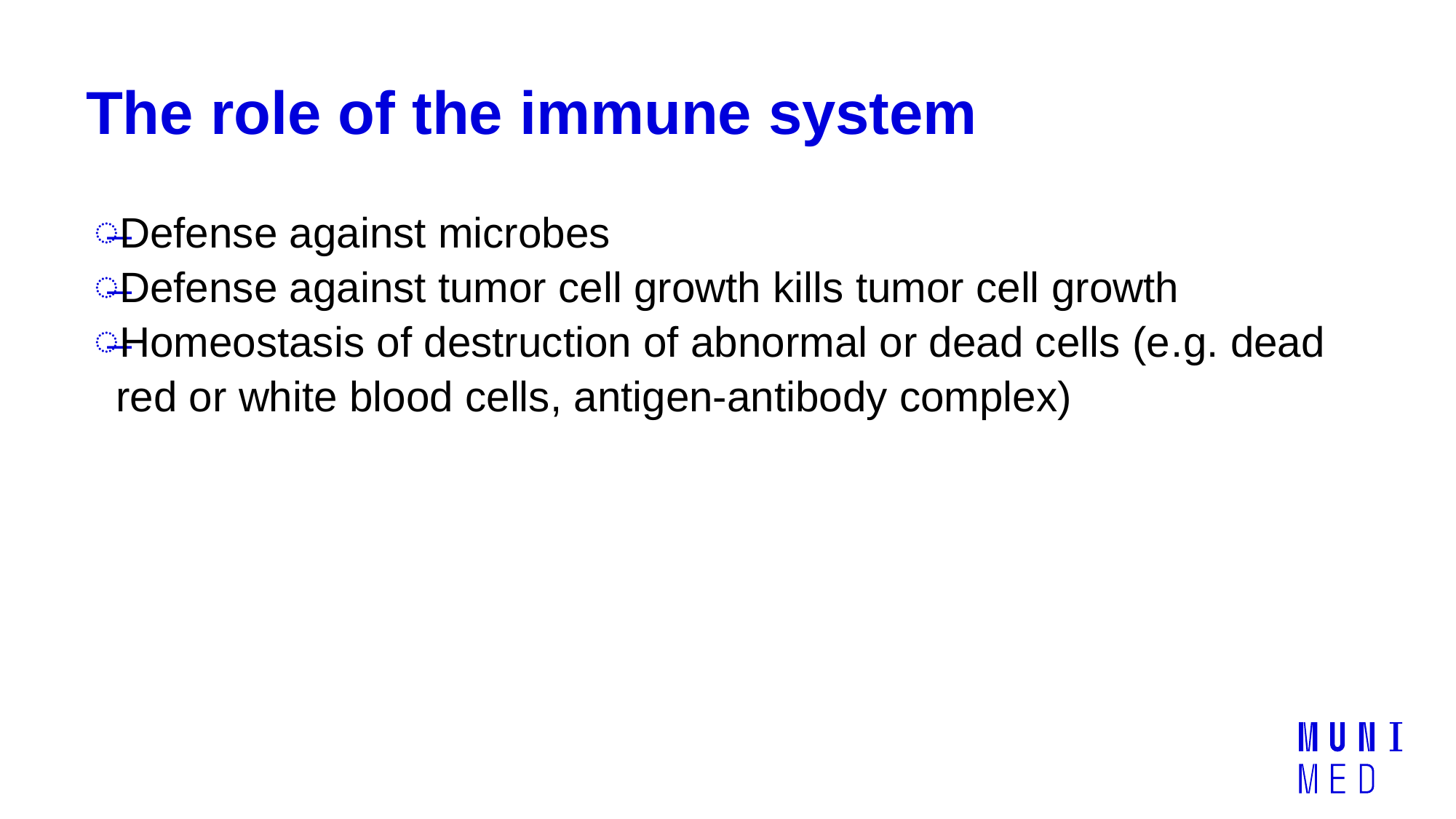

# The role of the immune system
Defense against microbes
Defense against tumor cell growth kills tumor cell growth
Homeostasis of destruction of abnormal or dead cells (e.g. dead red or white blood cells, antigen-antibody complex)